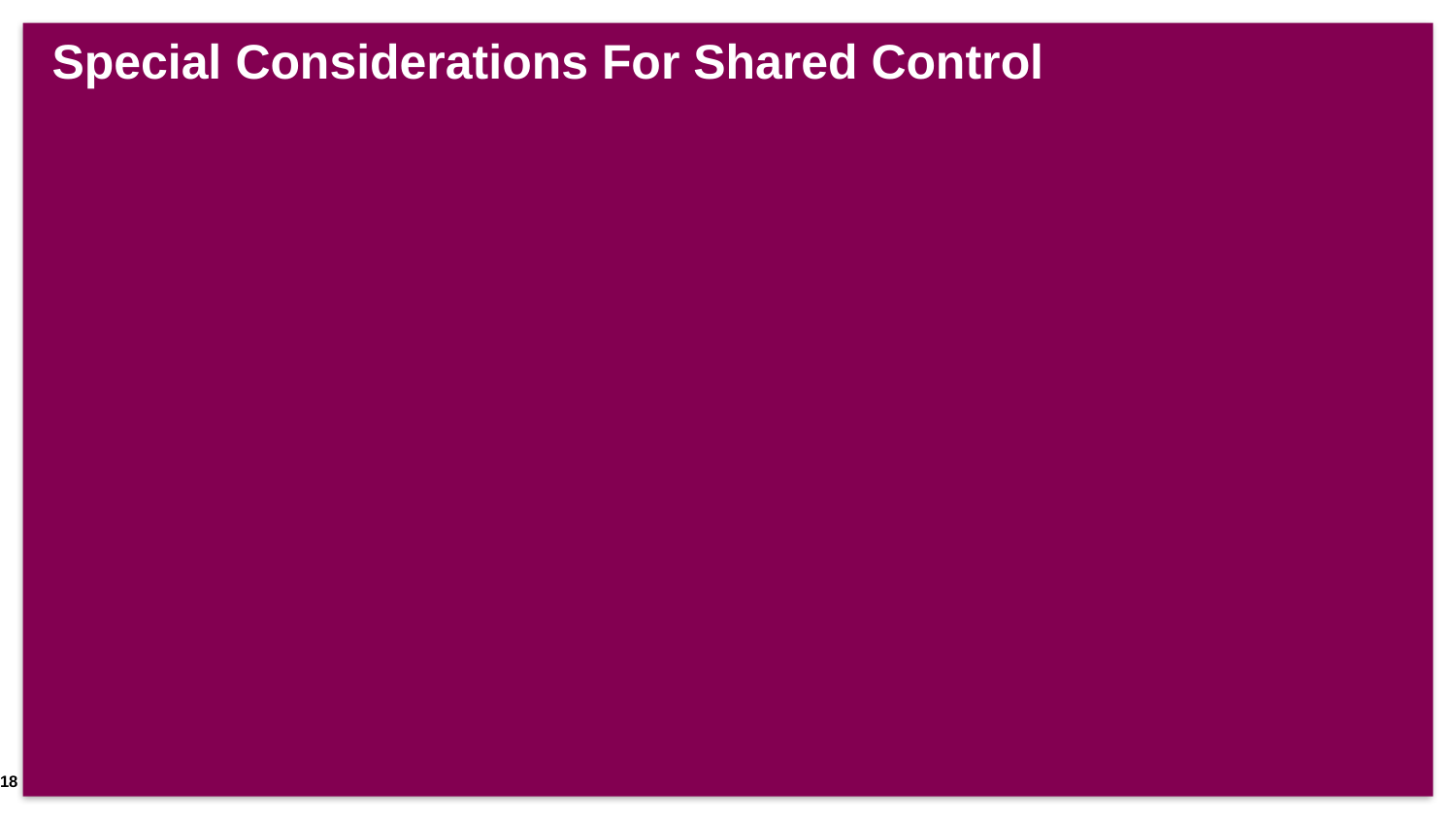

# Special Considerations For Shared Control
18